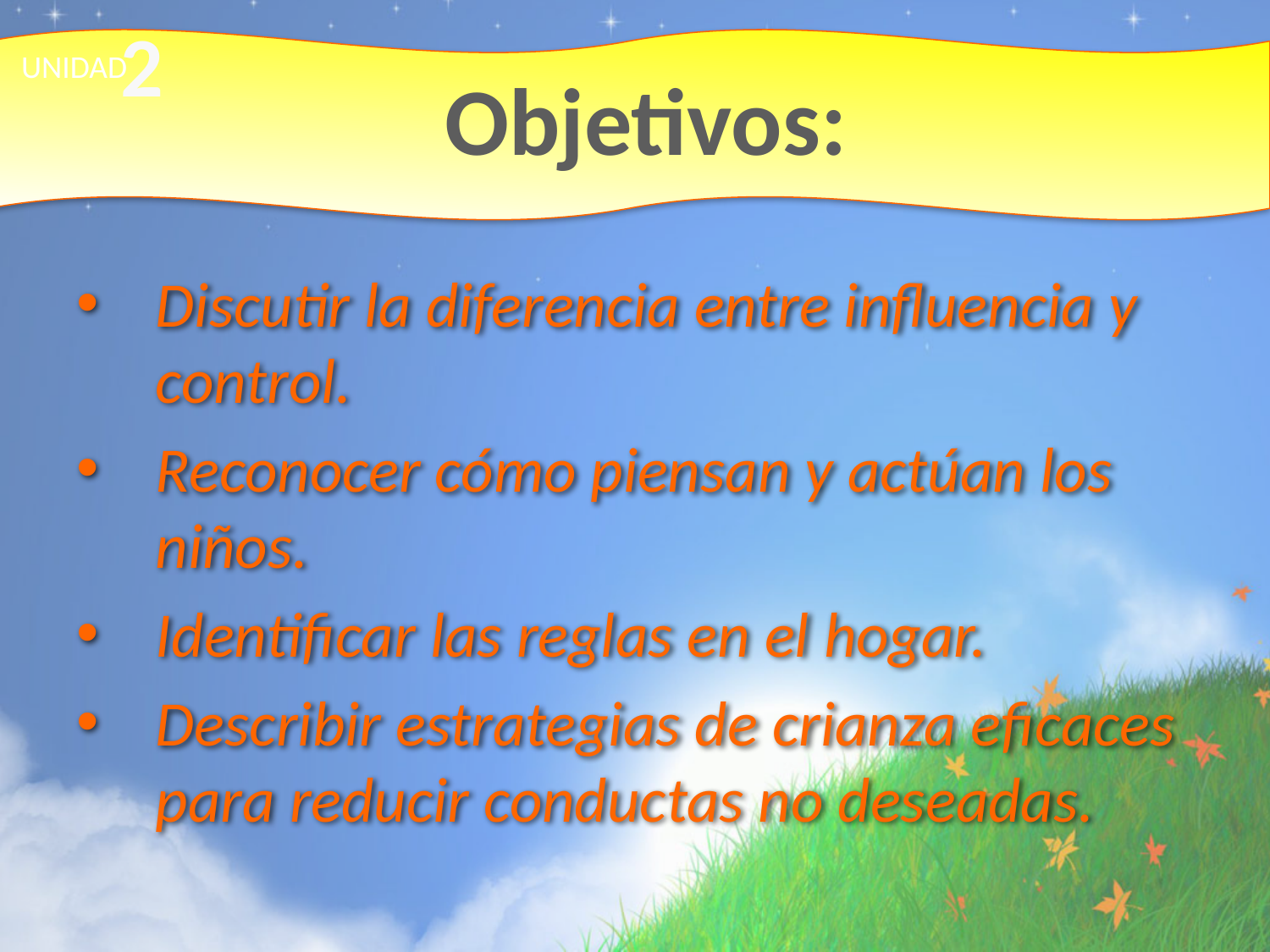

2

# Objetivos:
UNIDAD
Discutir la diferencia entre influencia y control.
Reconocer cómo piensan y actúan los niños.
Identificar las reglas en el hogar.
Describir estrategias de crianza eficaces para reducir conductas no deseadas.